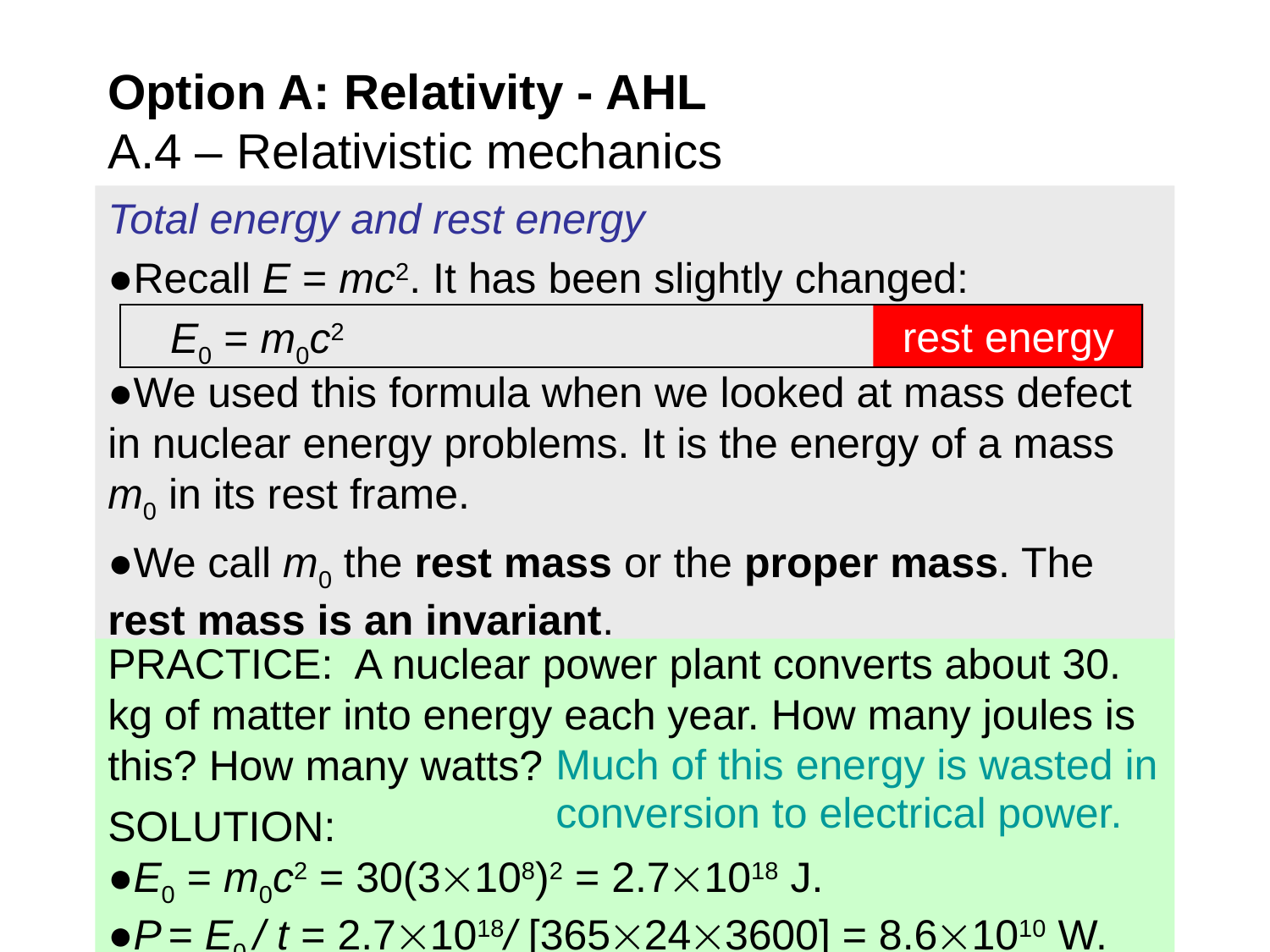

Option A: Relativity - AHL
A.4 – Relativistic mechanics
Total energy and rest energy
●Recall E = mc2. It has been slightly changed:
●We used this formula when we looked at mass defect in nuclear energy problems. It is the energy of a mass m0 in its rest frame.
●We call m0 the rest mass or the proper mass. The rest mass is an invariant.
rest energy

E0 = m0c2
PRACTICE:  A nuclear power plant converts about 30. kg of matter into energy each year. How many joules is this? How many watts?
SOLUTION:
●E0 = m0c2 = 30(3×108)2 = 2.7×1018 J.
●P = E0 / t = 2.7×1018/ [365×24×3600] = 8.6×1010 W.
		Much of this energy is wasted in    	  	conversion to electrical power.